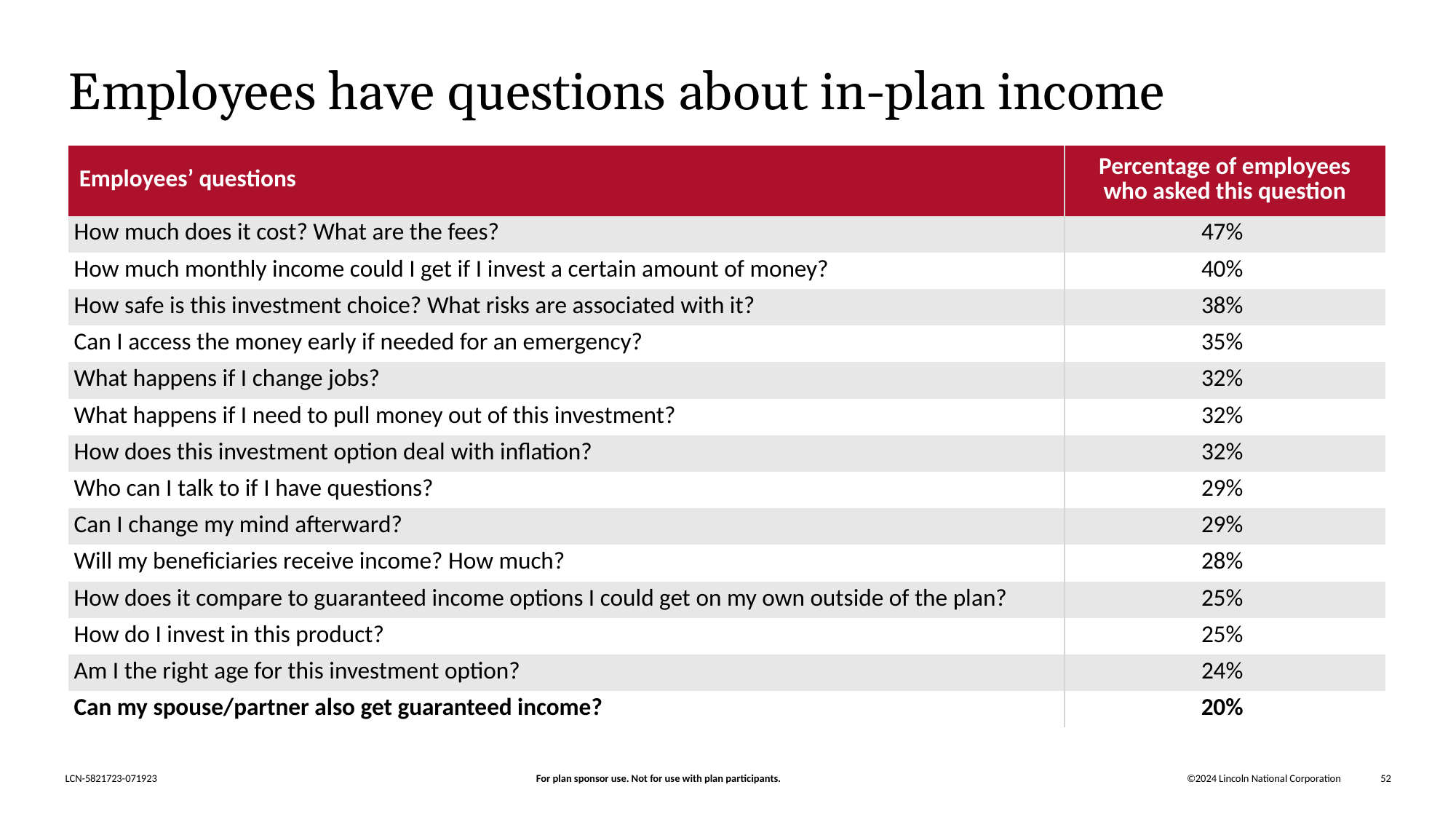

# Employees have questions about in-plan income
| Employees’ questions | Percentage of employees who asked this question |
| --- | --- |
| How much does it cost? What are the fees? | 47% |
| How much monthly income could I get if I invest a certain amount of money? | 40% |
| How safe is this investment choice? What risks are associated with it? | 38% |
| Can I access the money early if needed for an emergency? | 35% |
| What happens if I change jobs? | 32% |
| What happens if I need to pull money out of this investment? | 32% |
| How does this investment option deal with inflation? | 32% |
| Who can I talk to if I have questions? | 29% |
| Can I change my mind afterward? | 29% |
| Will my beneficiaries receive income? How much? | 28% |
| How does it compare to guaranteed income options I could get on my own outside of the plan? | 25% |
| How do I invest in this product? | 25% |
| Am I the right age for this investment option? | 24% |
| Can my spouse/partner also get guaranteed income? | 20% |